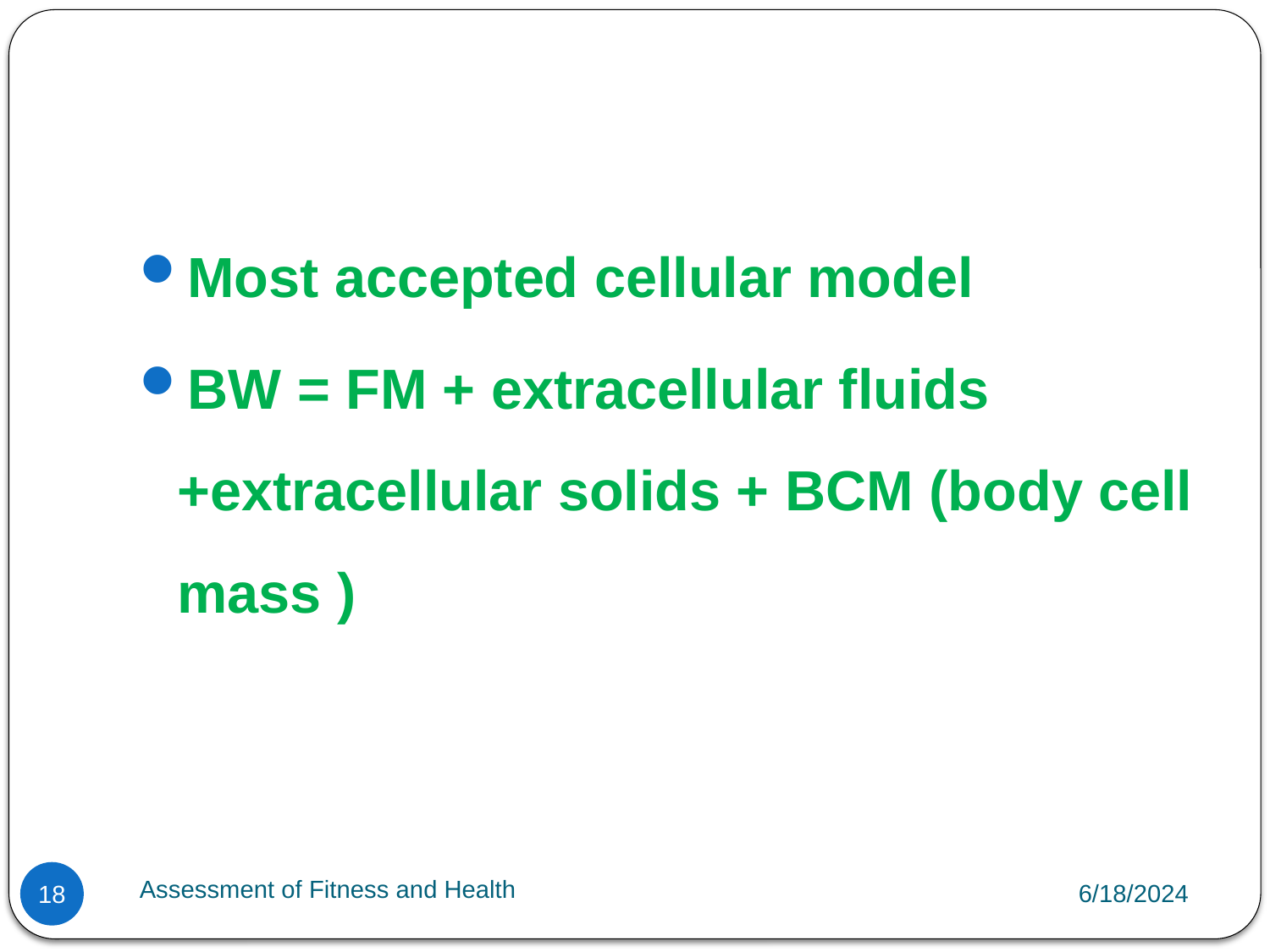

#
Most accepted cellular model
BW = FM + extracellular fluids +extracellular solids + BCM (body cell mass )
Assessment of Fitness and Health
6/18/2024
18